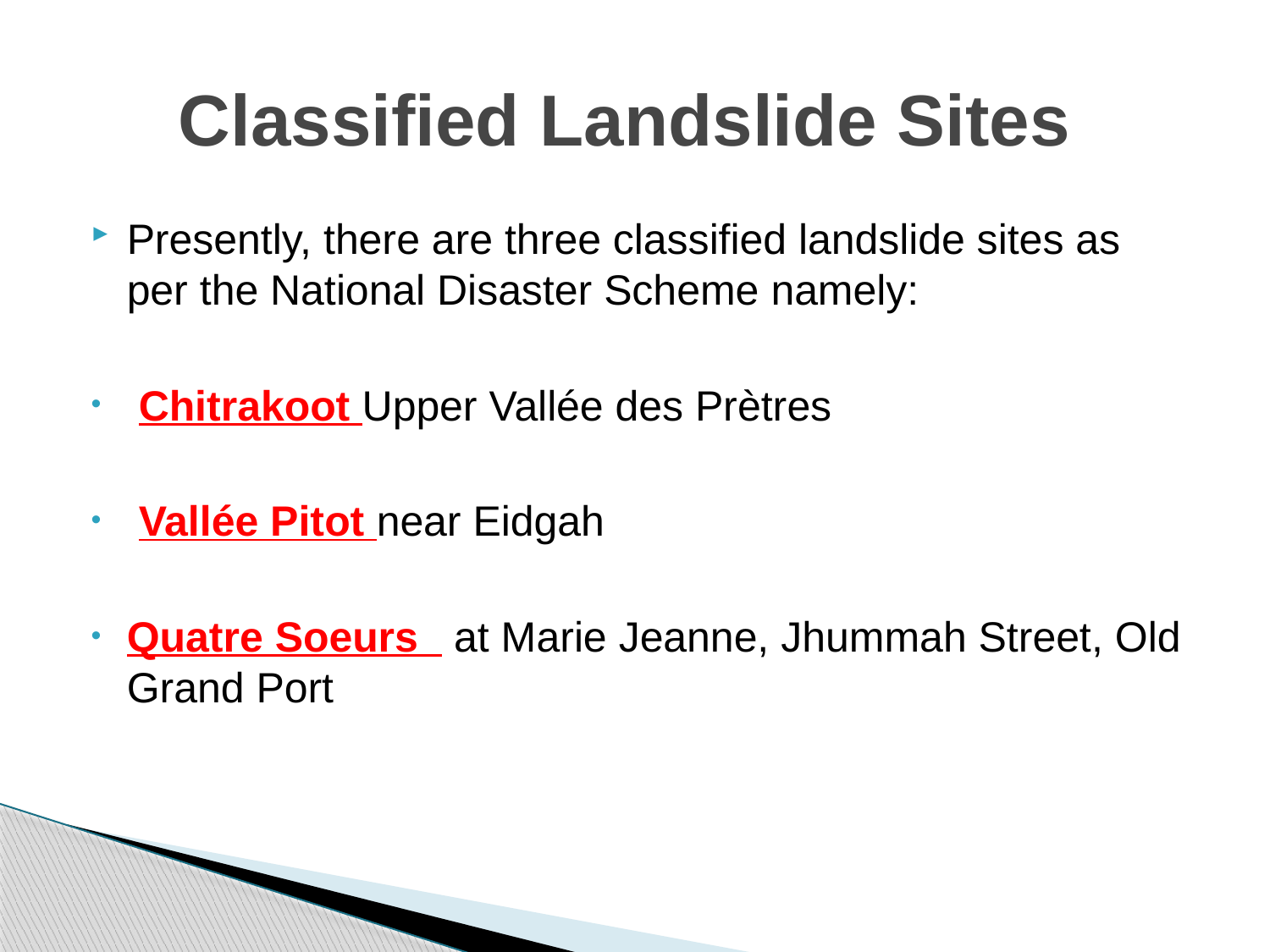

# Classified Landslide Sites
Presently, there are three classified landslide sites as per the National Disaster Scheme namely:

 Chitrakoot Upper Vallée des Prètres

 Vallée Pitot near Eidgah

Quatre Soeurs   at Marie Jeanne, Jhummah Street, Old Grand Port